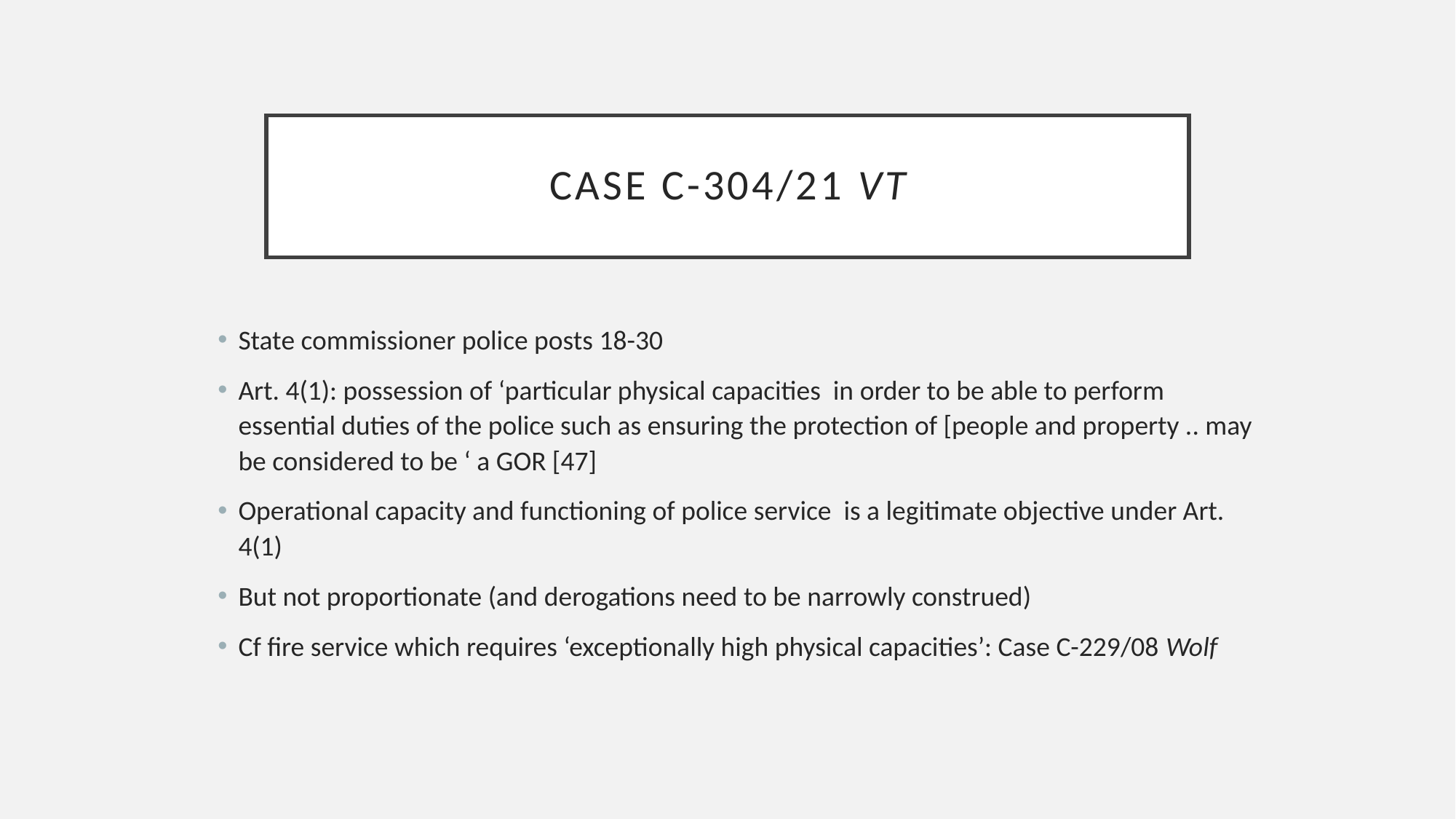

# Case C-304/21 VT
State commissioner police posts 18-30
Art. 4(1): possession of ‘particular physical capacities  in order to be able to perform essential duties of the police such as ensuring the protection of [people and property .. may be considered to be ‘ a GOR [47]
Operational capacity and functioning of police service  is a legitimate objective under Art. 4(1)
But not proportionate (and derogations need to be narrowly construed)
Cf fire service which requires ‘exceptionally high physical capacities’: Case C-229/08 Wolf